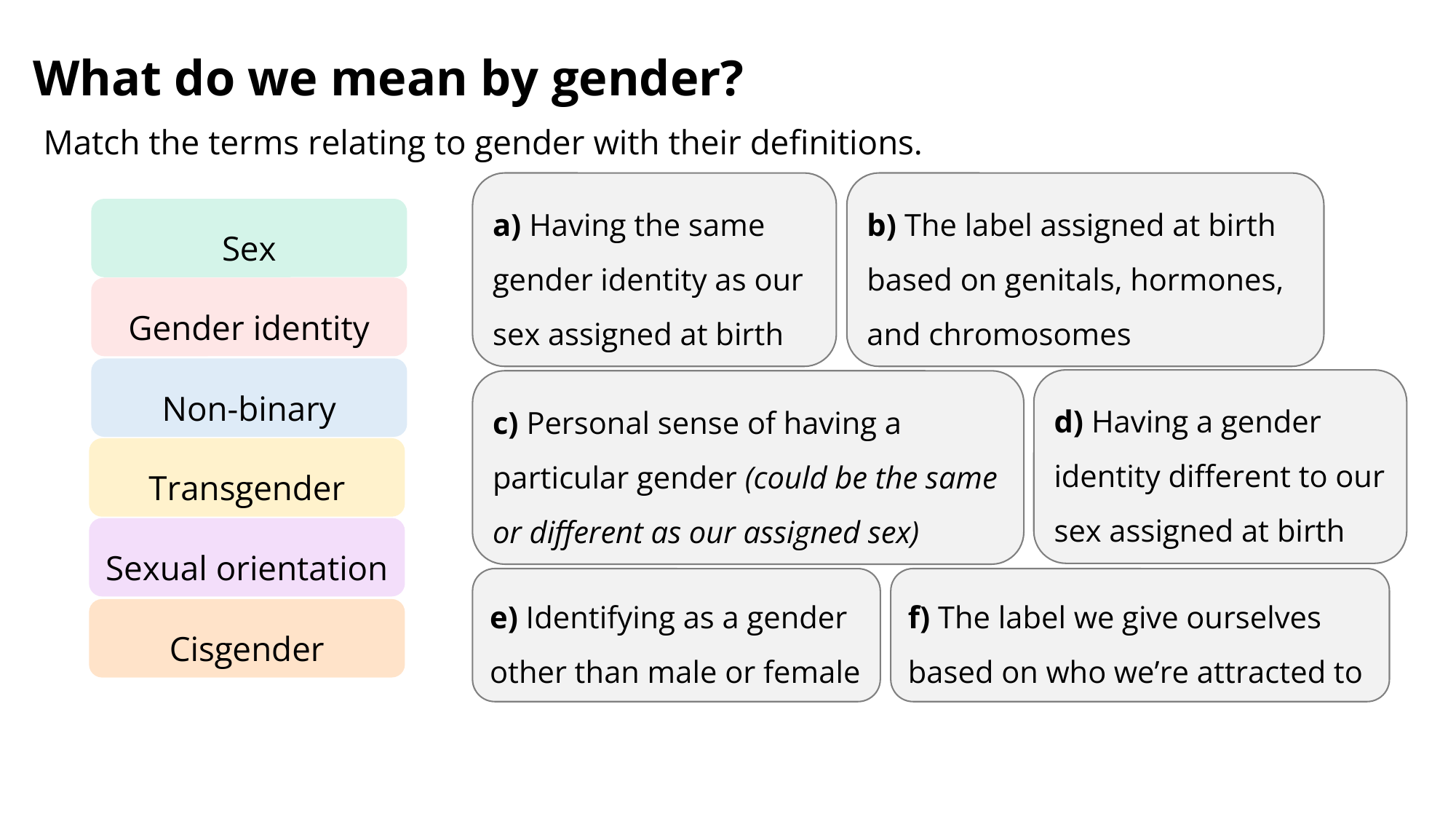

# What do we mean by gender?
Match the terms relating to gender with their definitions.

b) The label assigned at birth based on genitals, hormones, and chromosomes
a) Having the same  gender identity as our sex assigned at birth
Sex
Gender identity
Transgender
Non-binary
Sexual orientation
Cisgender
d) Having a gender identity different to our sex assigned at birth
c) Personal sense of having a particular gender (could be the same or different as our assigned sex)
e) Identifying as a gender other than male or female
f) The label we give ourselves based on who we’re attracted to